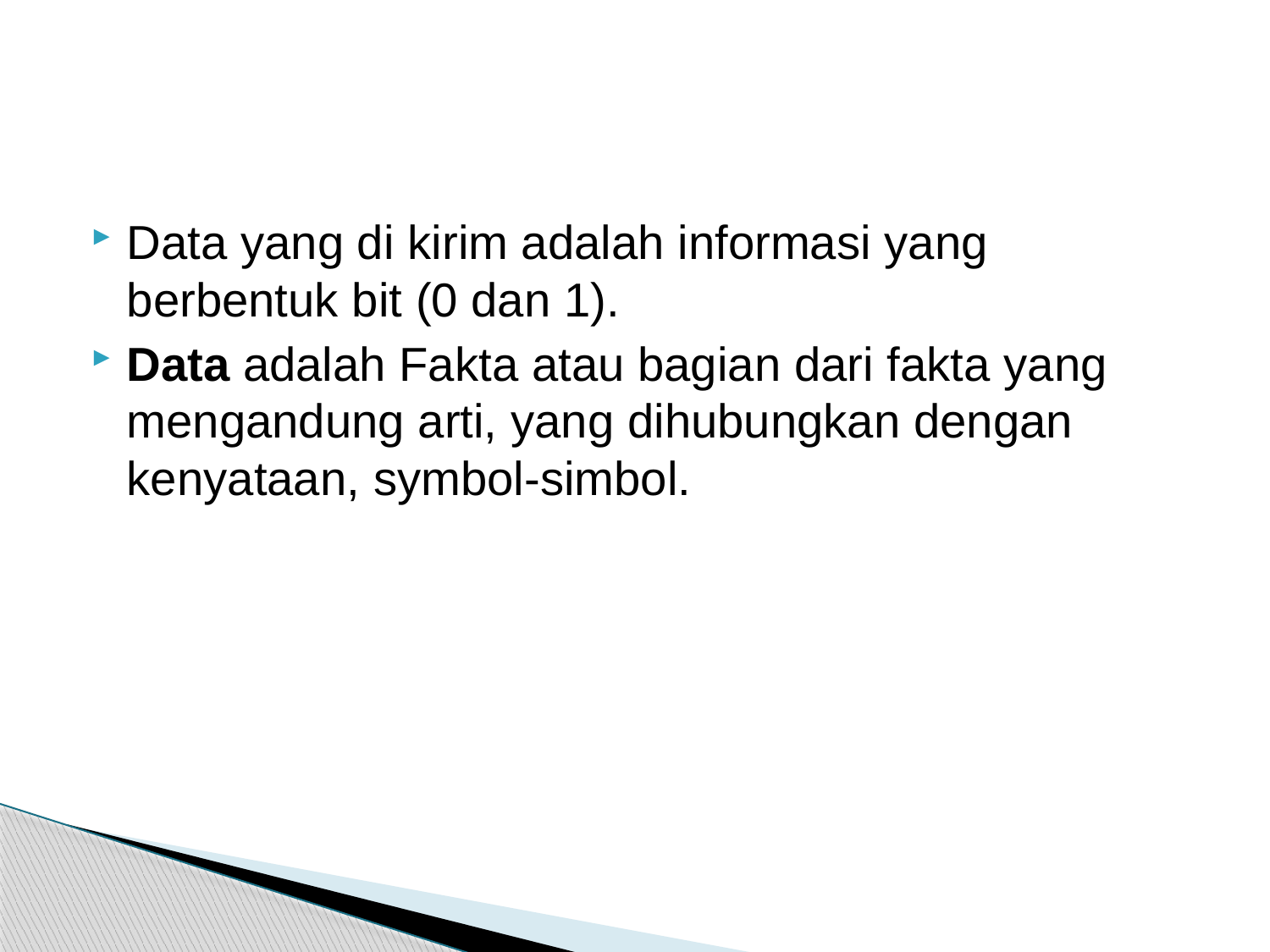

#
Data yang di kirim adalah informasi yang berbentuk bit (0 dan 1).
Data adalah Fakta atau bagian dari fakta yang mengandung arti, yang dihubungkan dengan kenyataan, symbol-simbol.